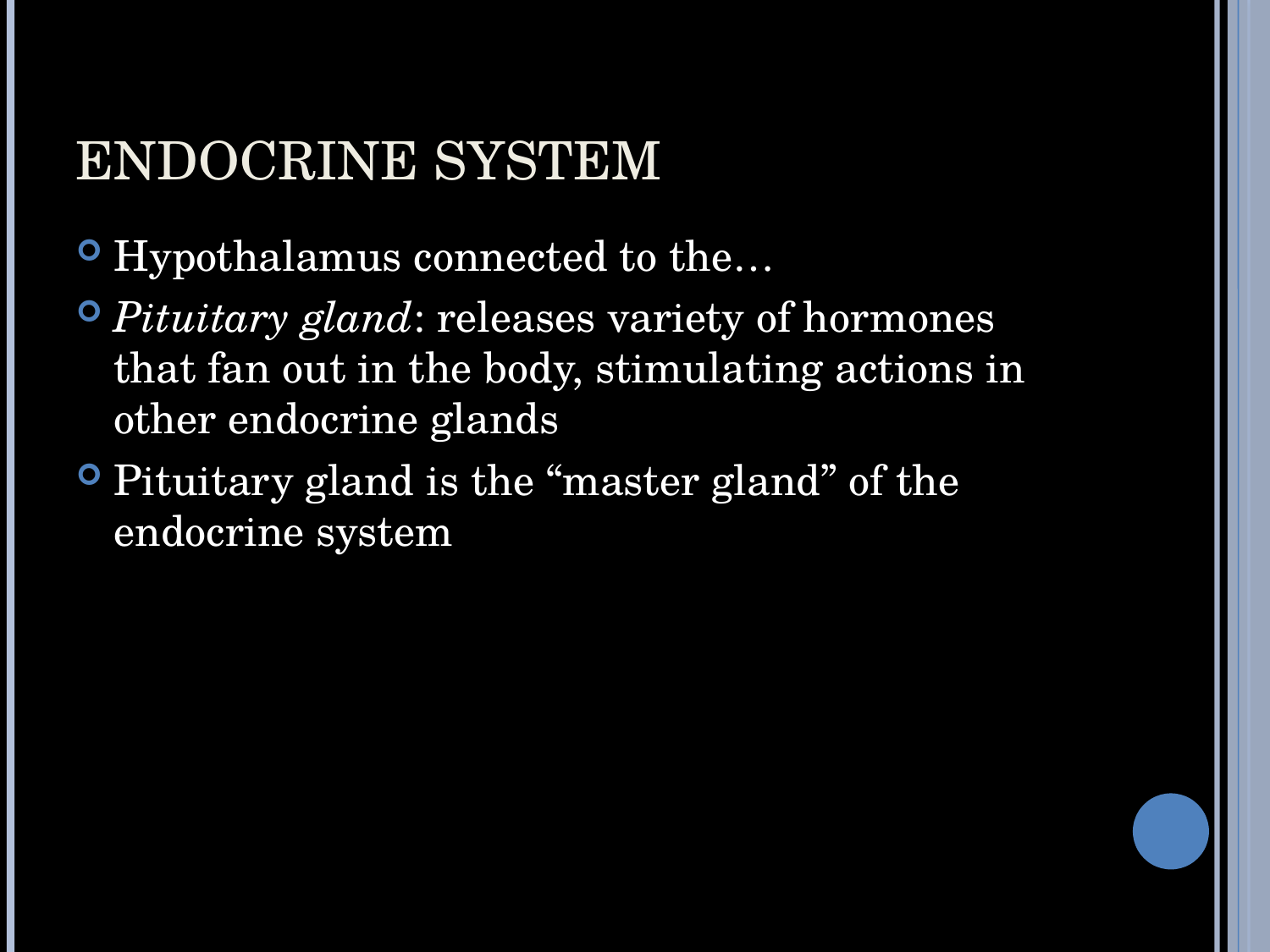

# ENDOCRINE SYSTEM
Hypothalamus connected to the…
Pituitary gland: releases variety of hormones that fan out in the body, stimulating actions in other endocrine glands
Pituitary gland is the “master gland” of the endocrine system